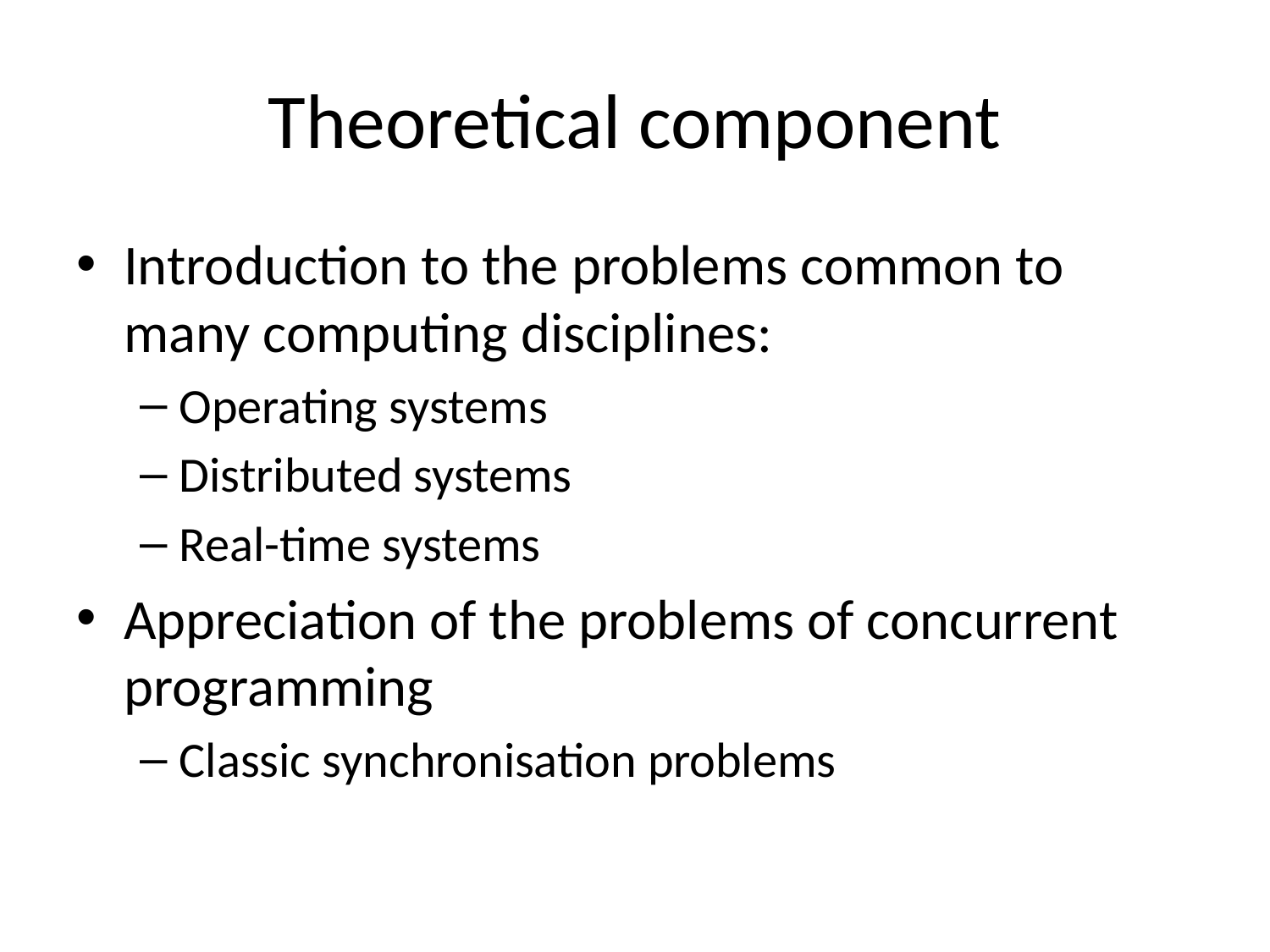

# Theoretical component
Introduction to the problems common to many computing disciplines:
Operating systems
Distributed systems
Real-time systems
Appreciation of the problems of concurrent programming
Classic synchronisation problems